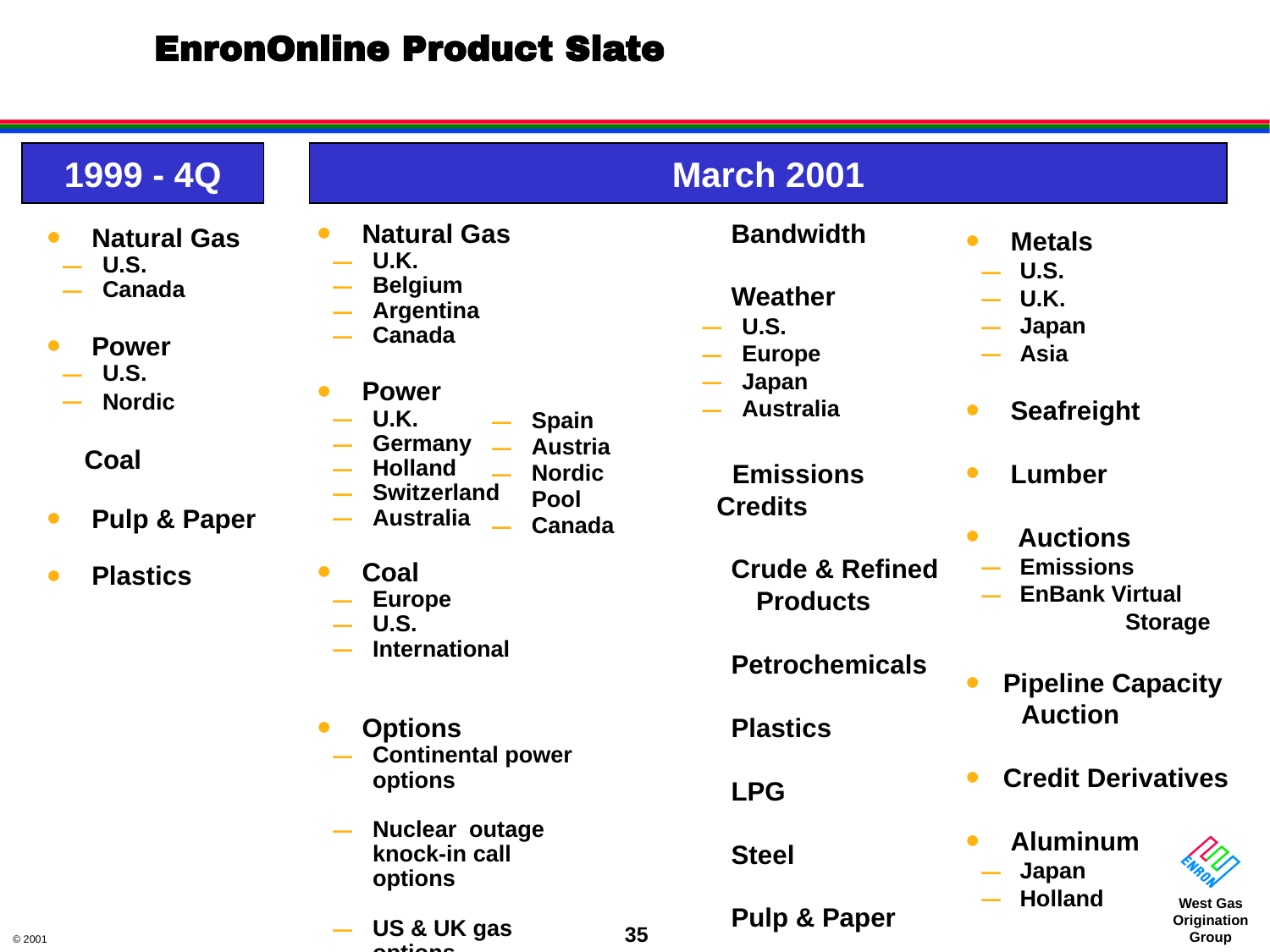

# EnronOnline Product Slate
1999 - 4Q
March 2001
  Bandwidth

  Weather
U.S.
Europe
Japan
Australia

  Emissions Credits

  Crude & Refined 		Products

  Petrochemicals

  Plastics

  LPG

  Steel

  Pulp & Paper
  Natural Gas
U.K.
Belgium
Argentina
Canada

  Power
U.K.
Germany
Holland
Switzerland
Australia

  Coal
Europe
U.S.
International

  Options
Continental power options

Nuclear  outage knock-in call options

US & UK gas options

Spain
Austria
Nordic Pool
Canada
  Natural Gas
U.S.
Canada

  Power
U.S.
Nordic

 Coal

  Pulp & Paper

  Plastics
  Metals
   U.S.
   U.K.
   Japan
   Asia

  Seafreight

  Lumber

   Auctions
   Emissions
   EnBank Virtual
		Storage

 Pipeline Capacity
	Auction

 Credit Derivatives

  Aluminum
   Japan
   Holland
35